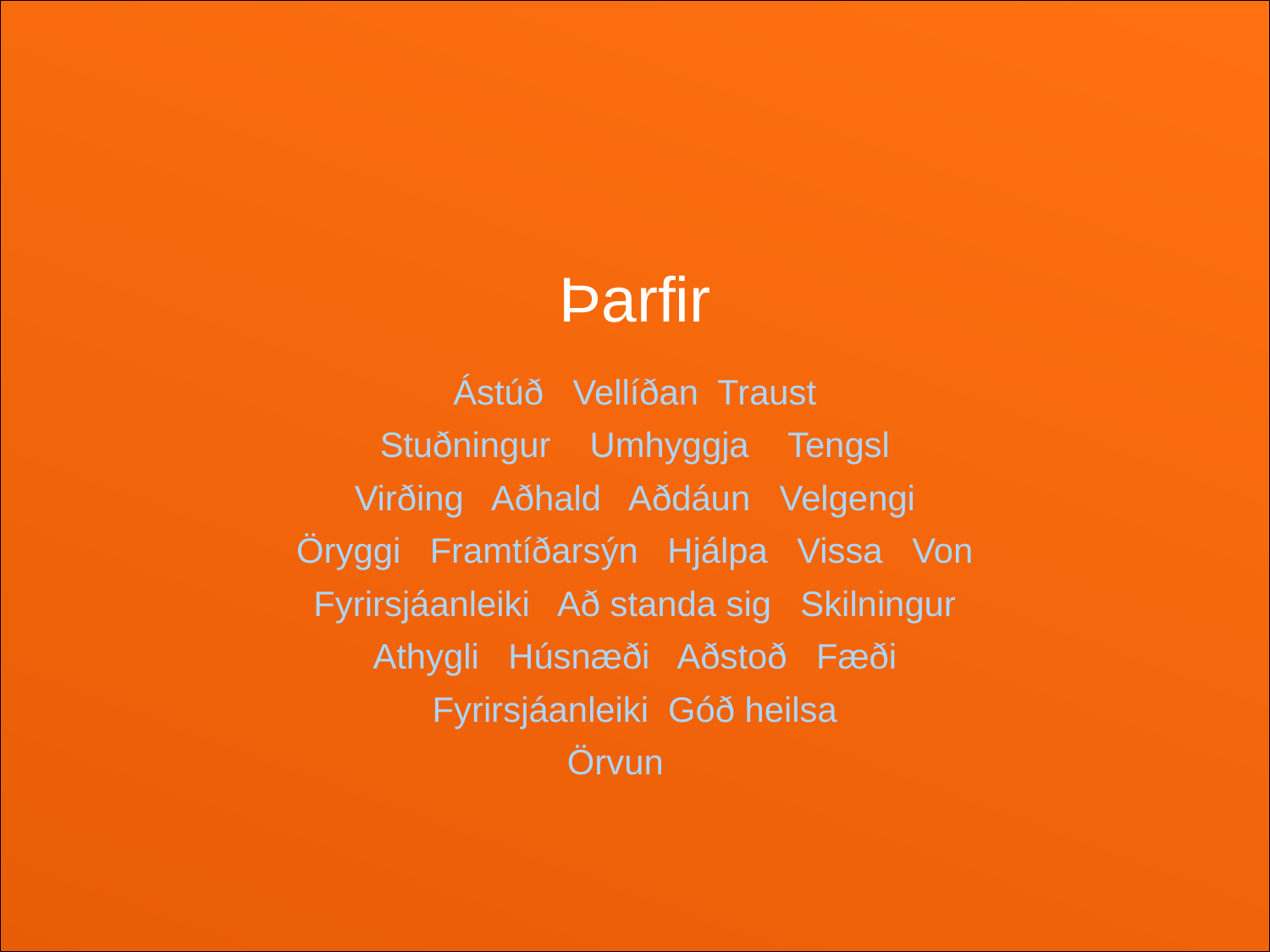

Þarfir

Ástúð   Vellíðan  Traust
Stuðningur    Umhyggja    Tengsl
Virðing   Aðhald   Aðdáun   Velgengi
Öryggi   Framtíðarsýn   Hjálpa   Vissa   Von
Fyrirsjáanleiki   Að standa sig   Skilningur
Athygli   Húsnæði   Aðstoð   Fæði
Fyrirsjáanleiki  Góð heilsa
Örvun